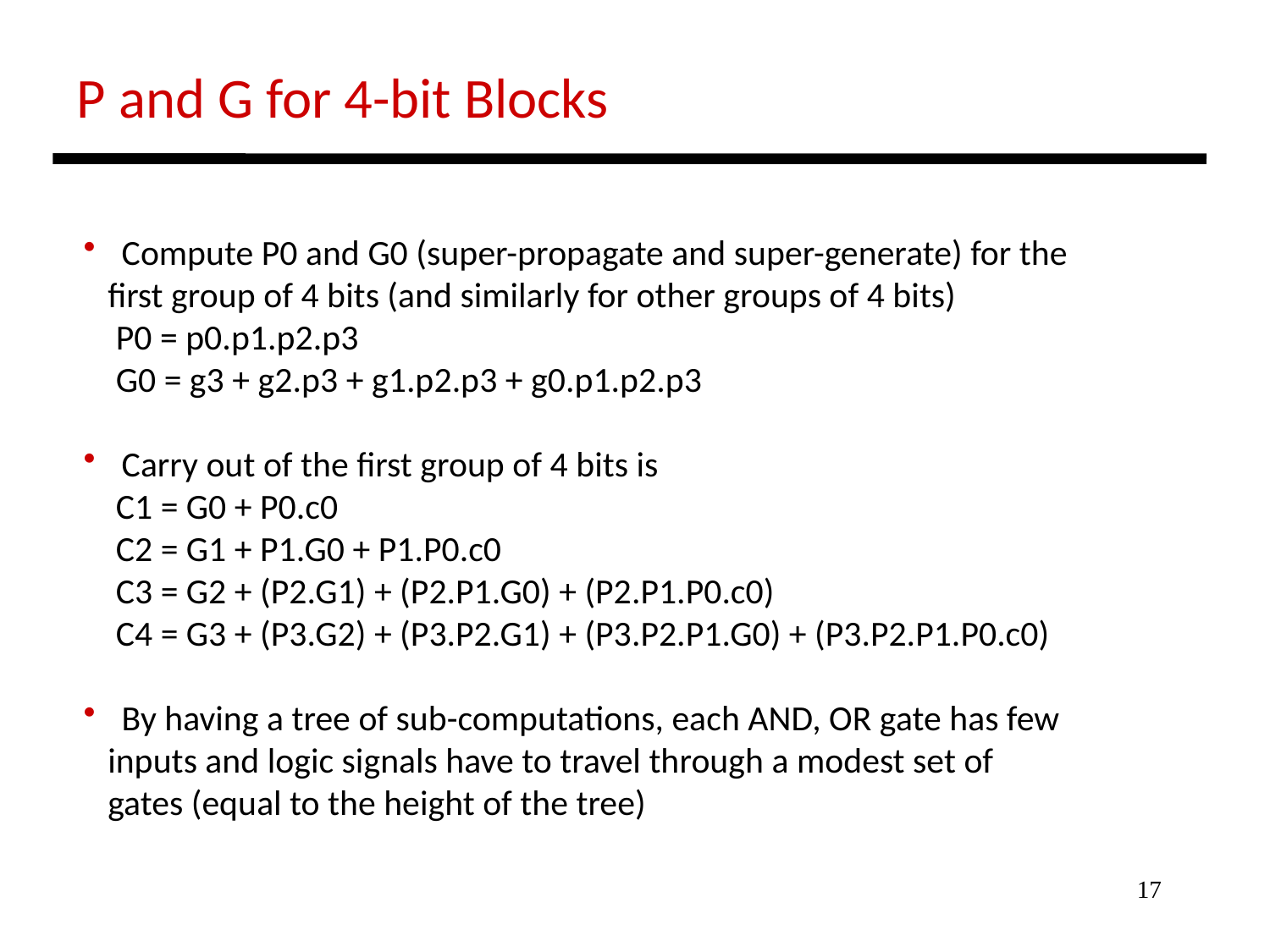

P and G for 4-bit Blocks

 Compute P0 and G0 (super-propagate and super-generate) for the
   first group of 4 bits (and similarly for other groups of 4 bits)
    P0 = p0.p1.p2.p3
    G0 = g3 + g2.p3 + g1.p2.p3 + g0.p1.p2.p3

 Carry out of the first group of 4 bits is
    C1 = G0 + P0.c0
    C2 = G1 + P1.G0 + P1.P0.c0
    C3 = G2 + (P2.G1) + (P2.P1.G0) + (P2.P1.P0.c0)
    C4 = G3 + (P3.G2) + (P3.P2.G1) + (P3.P2.P1.G0) + (P3.P2.P1.P0.c0)

 By having a tree of sub-computations, each AND, OR gate has few
   inputs and logic signals have to travel through a modest set of
   gates (equal to the height of the tree)
17